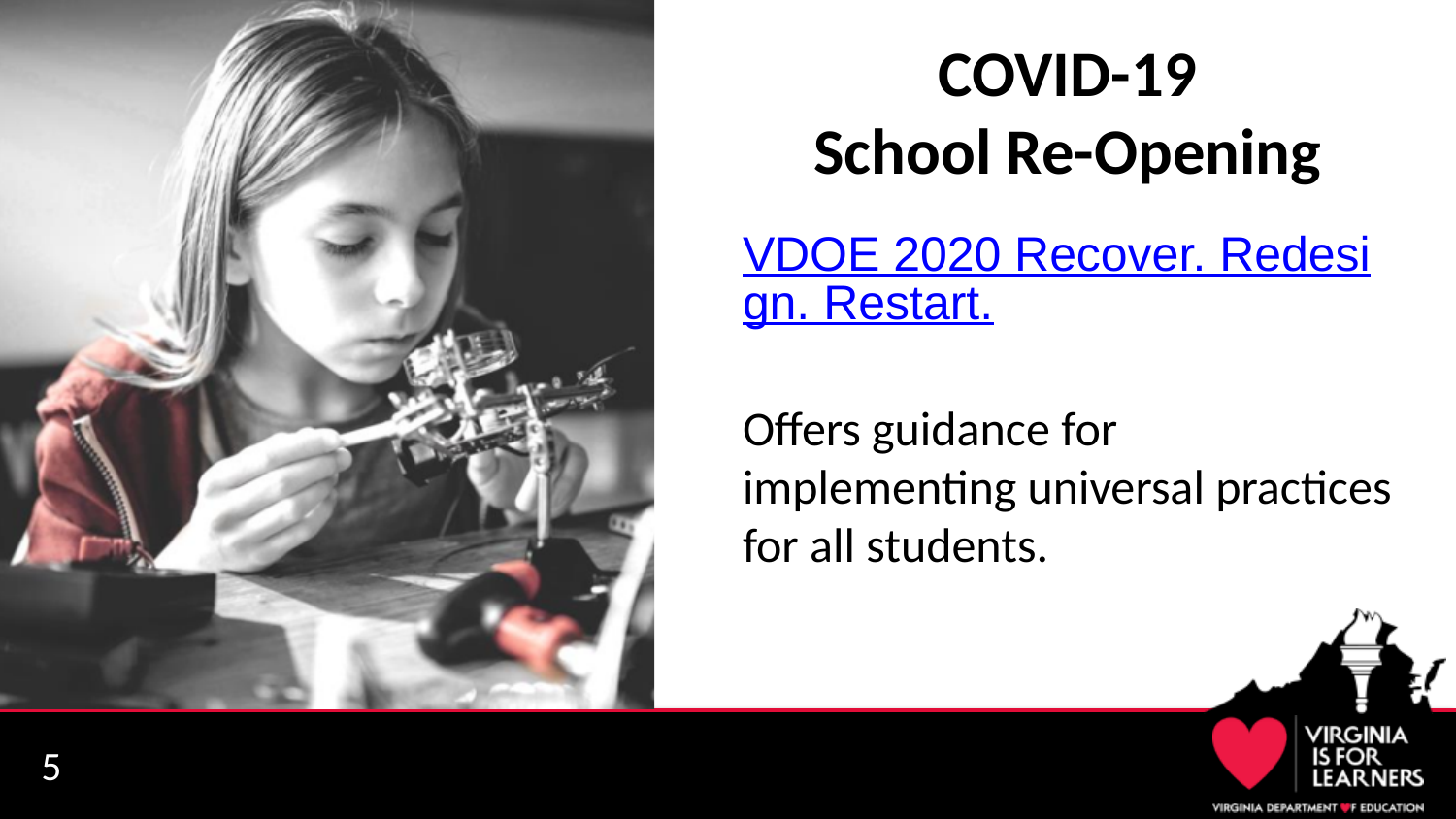

# COVID-19 School Re-Opening
VDOE 2020 Recover. Redesign. Restart.

Offers guidance for implementing universal practices for all students.